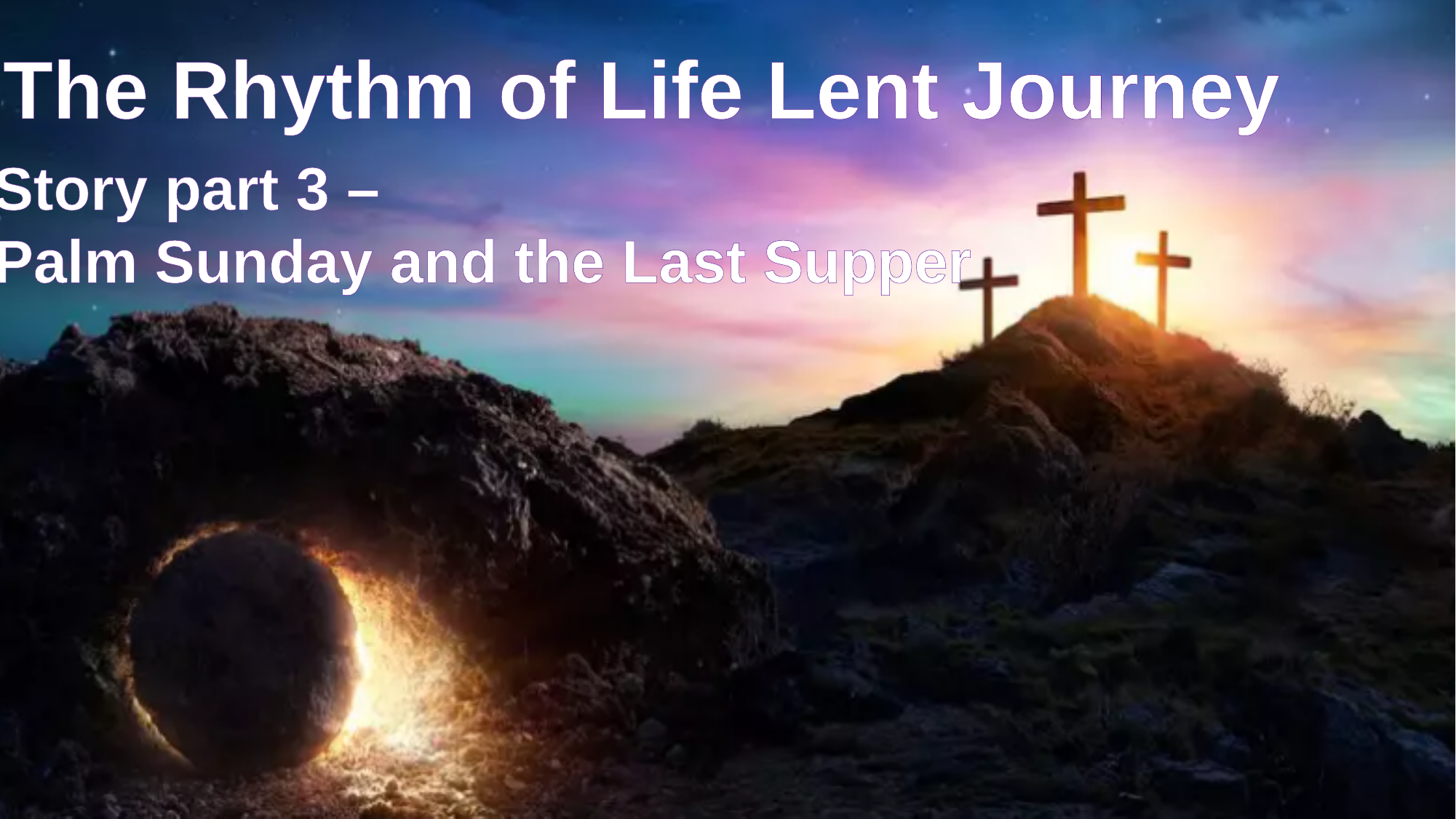

Story part 3 –
Palm Sunday and the Last Supper